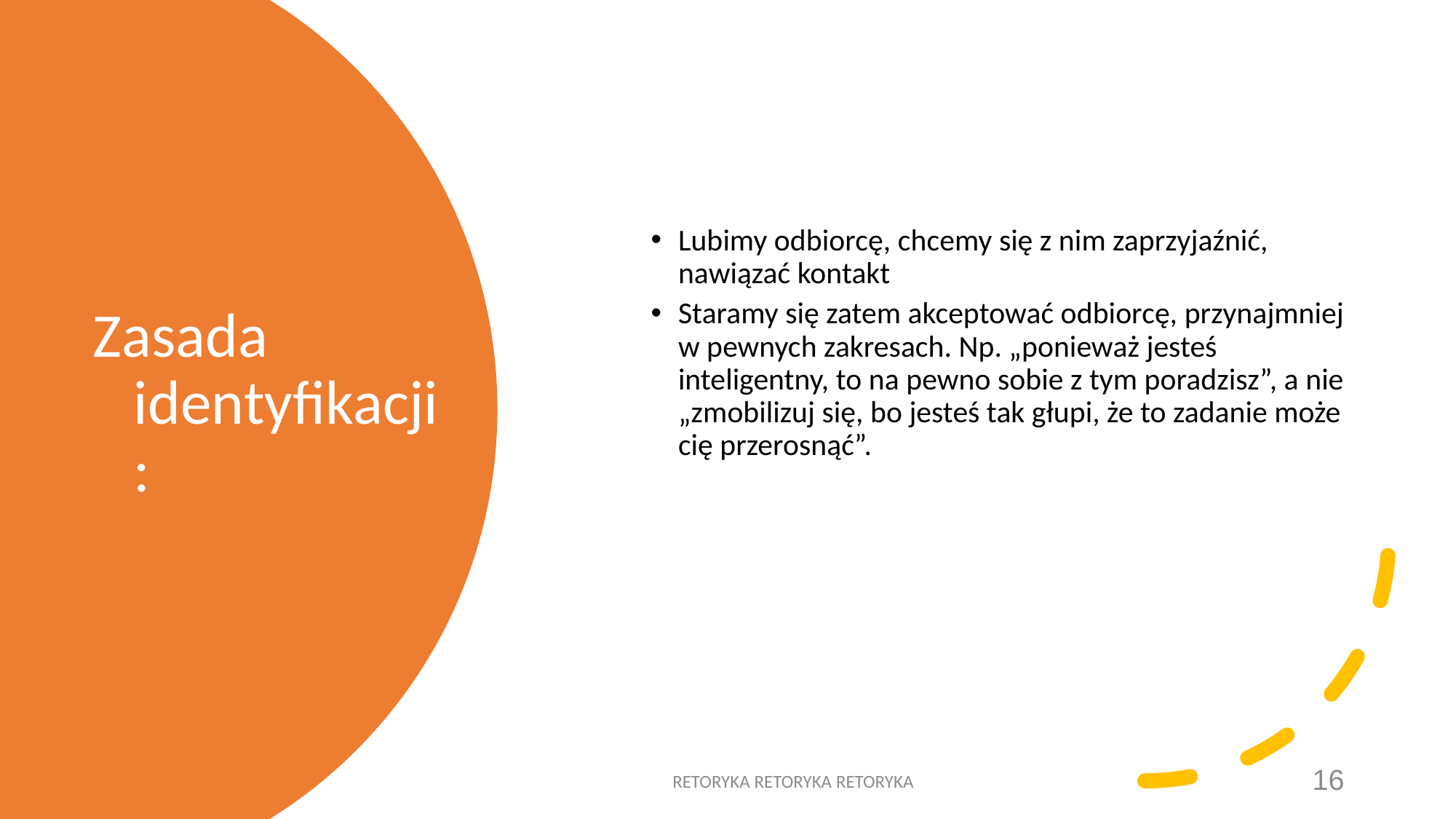

Lubimy odbiorcę, chcemy się z nim zaprzyjaźnić, nawiązać kontakt
Staramy się zatem akceptować odbiorcę, przynajmniej w pewnych zakresach. Np. „ponieważ jesteś inteligentny, to na pewno sobie z tym poradzisz”, a nie „zmobilizuj się, bo jesteś tak głupi, że to zadanie może cię przerosnąć”.

# Zasada identyfikacji:

RETORYKA RETORYKA RETORYKA
16